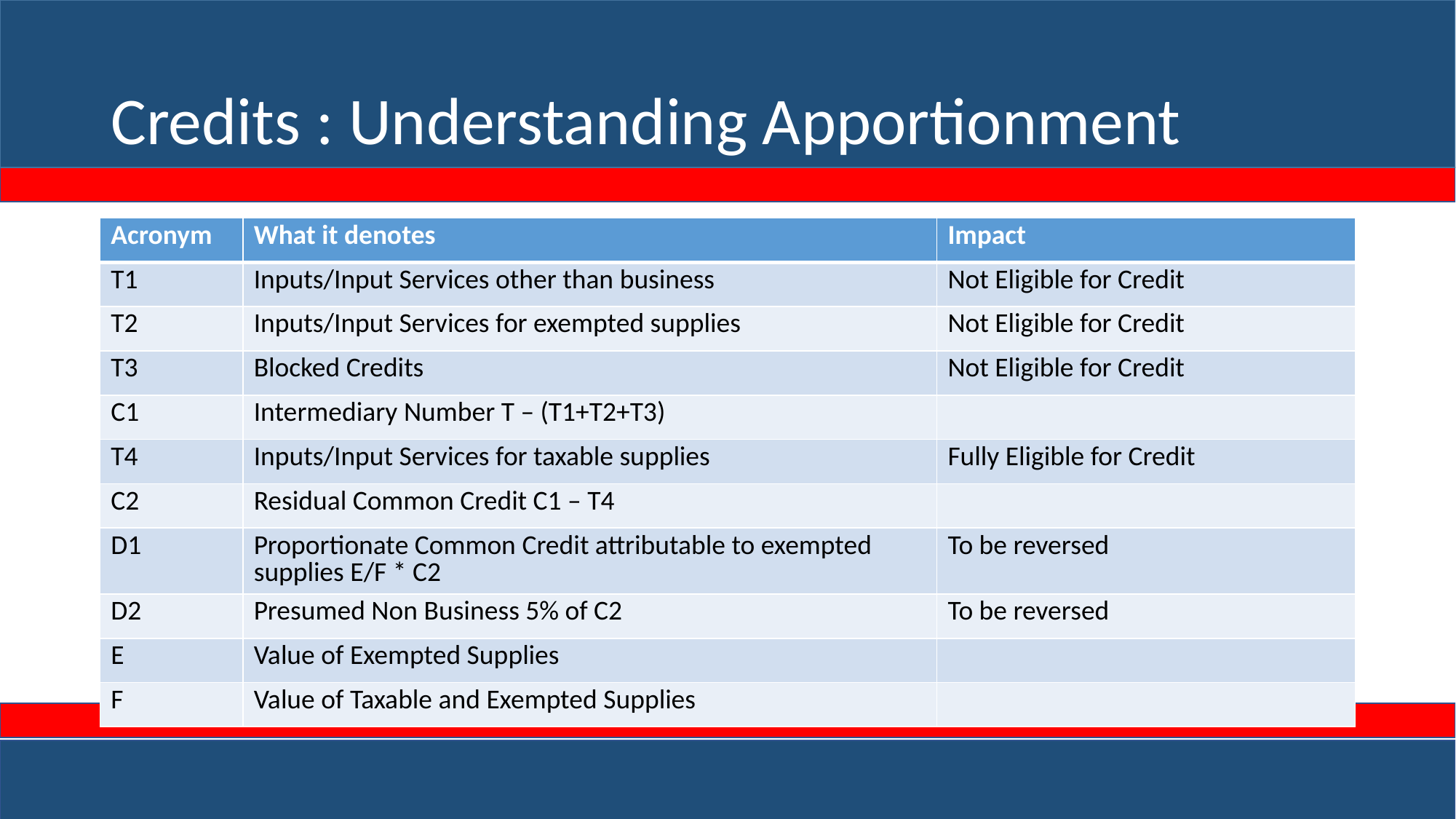

# Credits : Understanding Apportionment
| Acronym | What it denotes | Impact |
| --- | --- | --- |
| T1 | Inputs/Input Services other than business | Not Eligible for Credit |
| T2 | Inputs/Input Services for exempted supplies | Not Eligible for Credit |
| T3 | Blocked Credits | Not Eligible for Credit |
| C1 | Intermediary Number T – (T1+T2+T3) |  |
| T4 | Inputs/Input Services for taxable supplies | Fully Eligible for Credit |
| C2 | Residual Common Credit C1 – T4 |  |
| D1 | Proportionate Common Credit attributable to exempted supplies E/F \* C2 | To be reversed |
| D2 | Presumed Non Business 5% of C2 | To be reversed |
| E | Value of Exempted Supplies |  |
| F | Value of Taxable and Exempted Supplies |  |